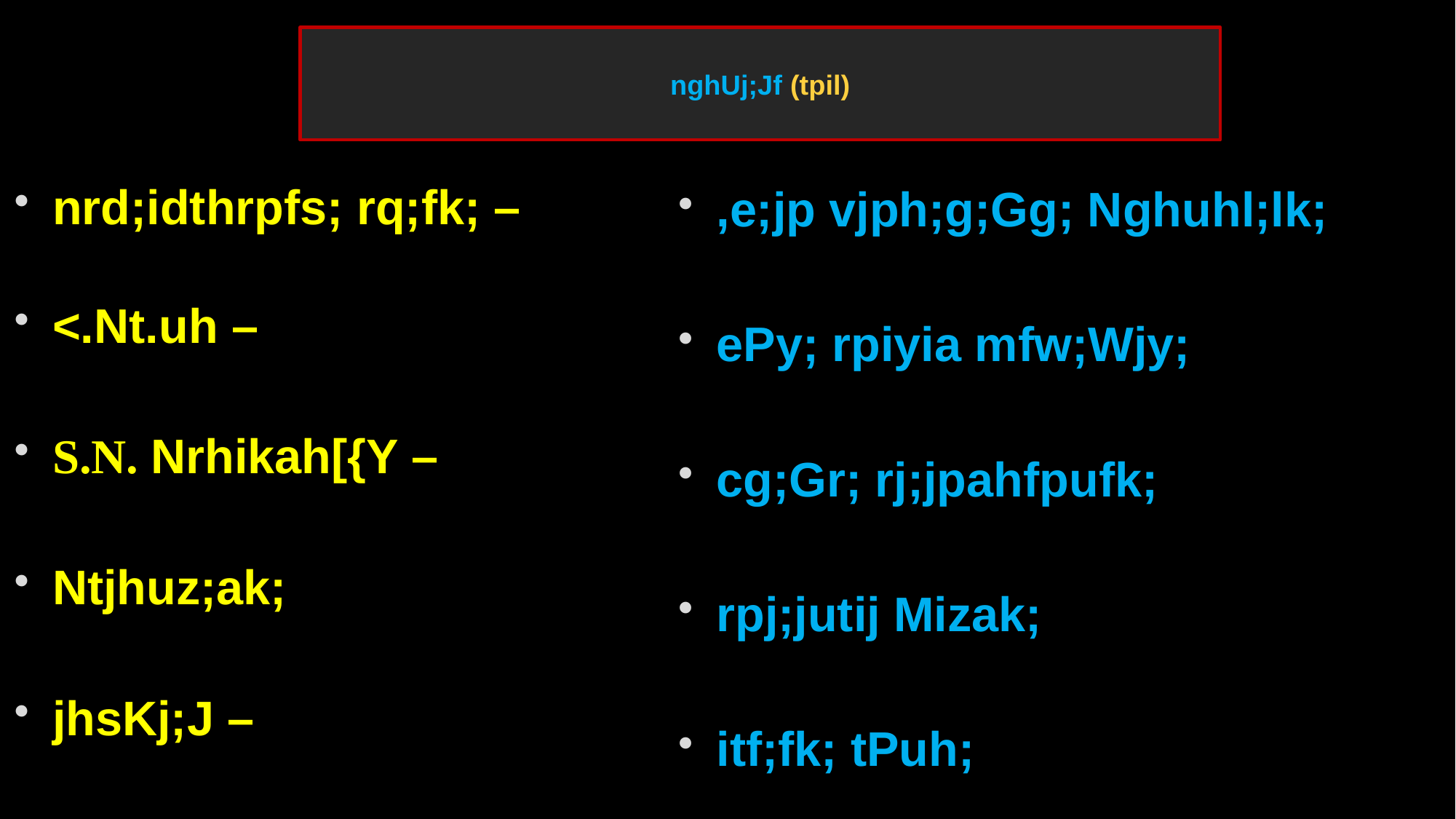

# nghUj;Jf (tpil)
,e;jp vjph;g;Gg; Nghuhl;lk;

ePy; rpiyia mfw;Wjy;

cg;Gr; rj;jpahfpufk;

rpj;jutij Mizak;

itf;fk; tPuh;

nrd;idthrpfs; rq;fk; –

<.Nt.uh –

S.N. Nrhikah[{Y –

Ntjhuz;ak;

jhsKj;J –